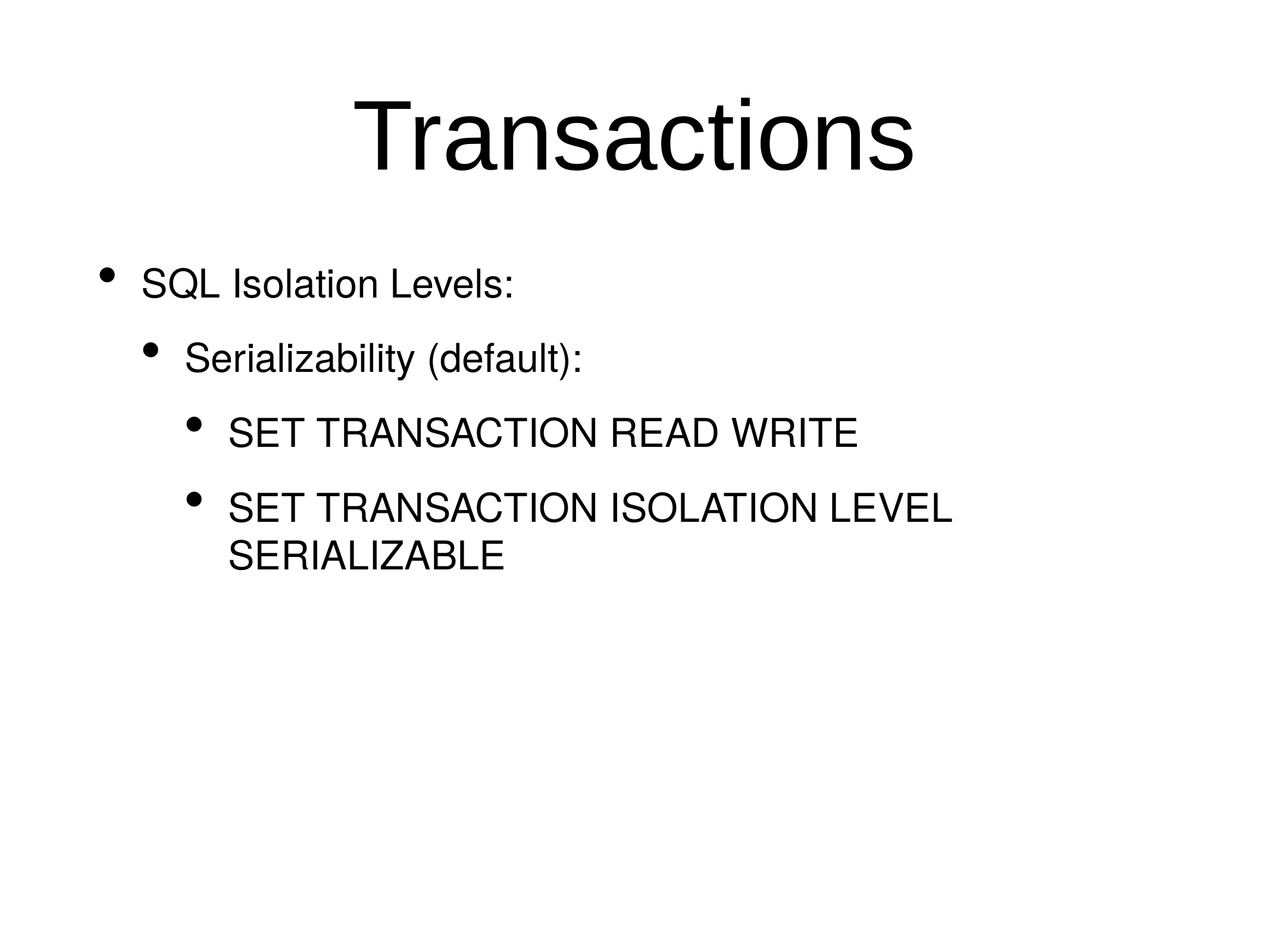

# Transactions
SQL Isolation Levels:
Serializability (default):
SET TRANSACTION READ WRITE
SET TRANSACTION ISOLATION LEVEL SERIALIZABLE